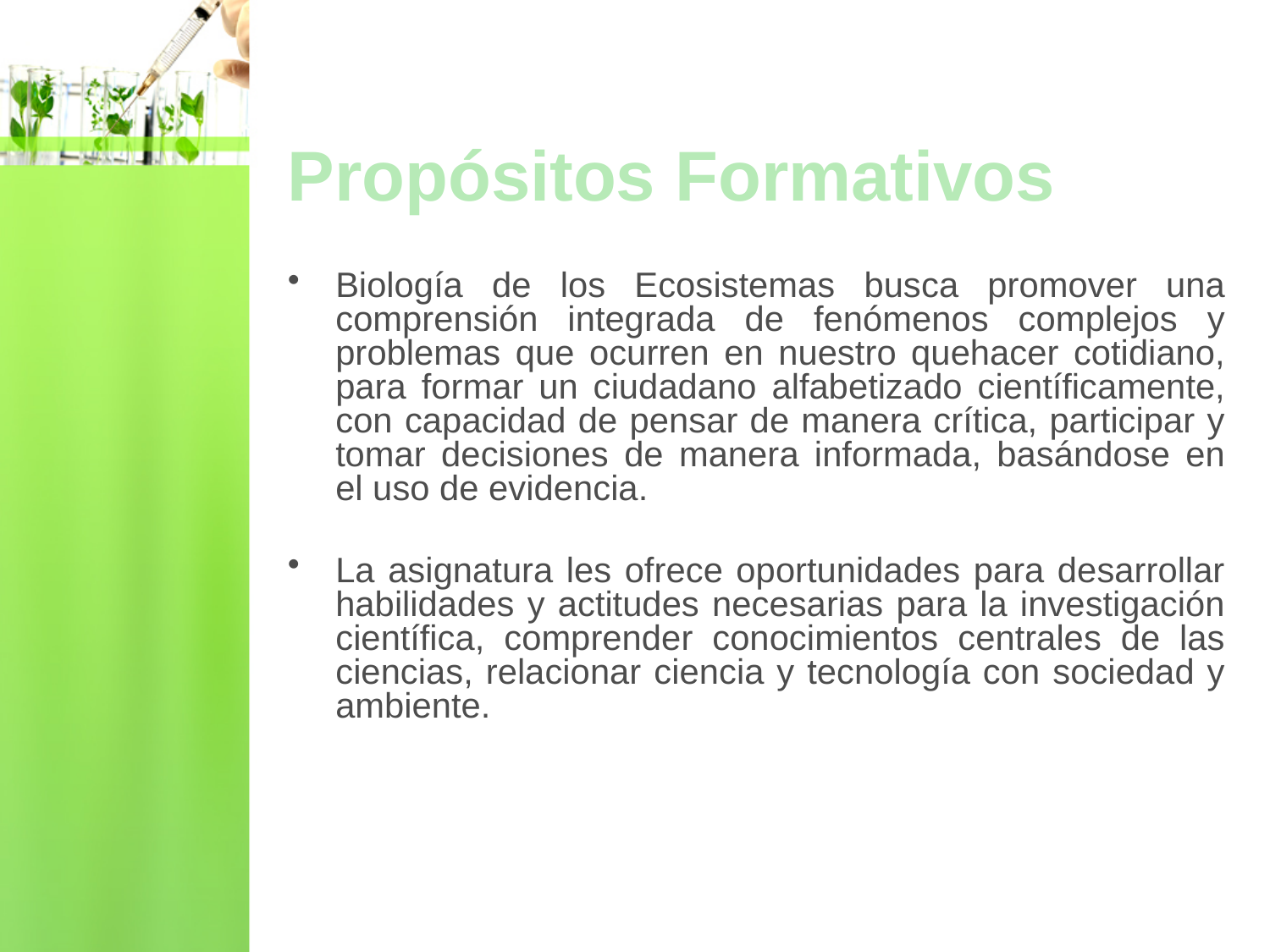

# Propósitos Formativos
Biología de los Ecosistemas busca promover una comprensión integrada de fenómenos complejos y problemas que ocurren en nuestro quehacer cotidiano, para formar un ciudadano alfabetizado científicamente, con capacidad de pensar de manera crítica, participar y tomar decisiones de manera informada, basándose en el uso de evidencia.

La asignatura les ofrece oportunidades para desarrollar habilidades y actitudes necesarias para la investigación científica, comprender conocimientos centrales de las ciencias, relacionar ciencia y tecnología con sociedad y ambiente.